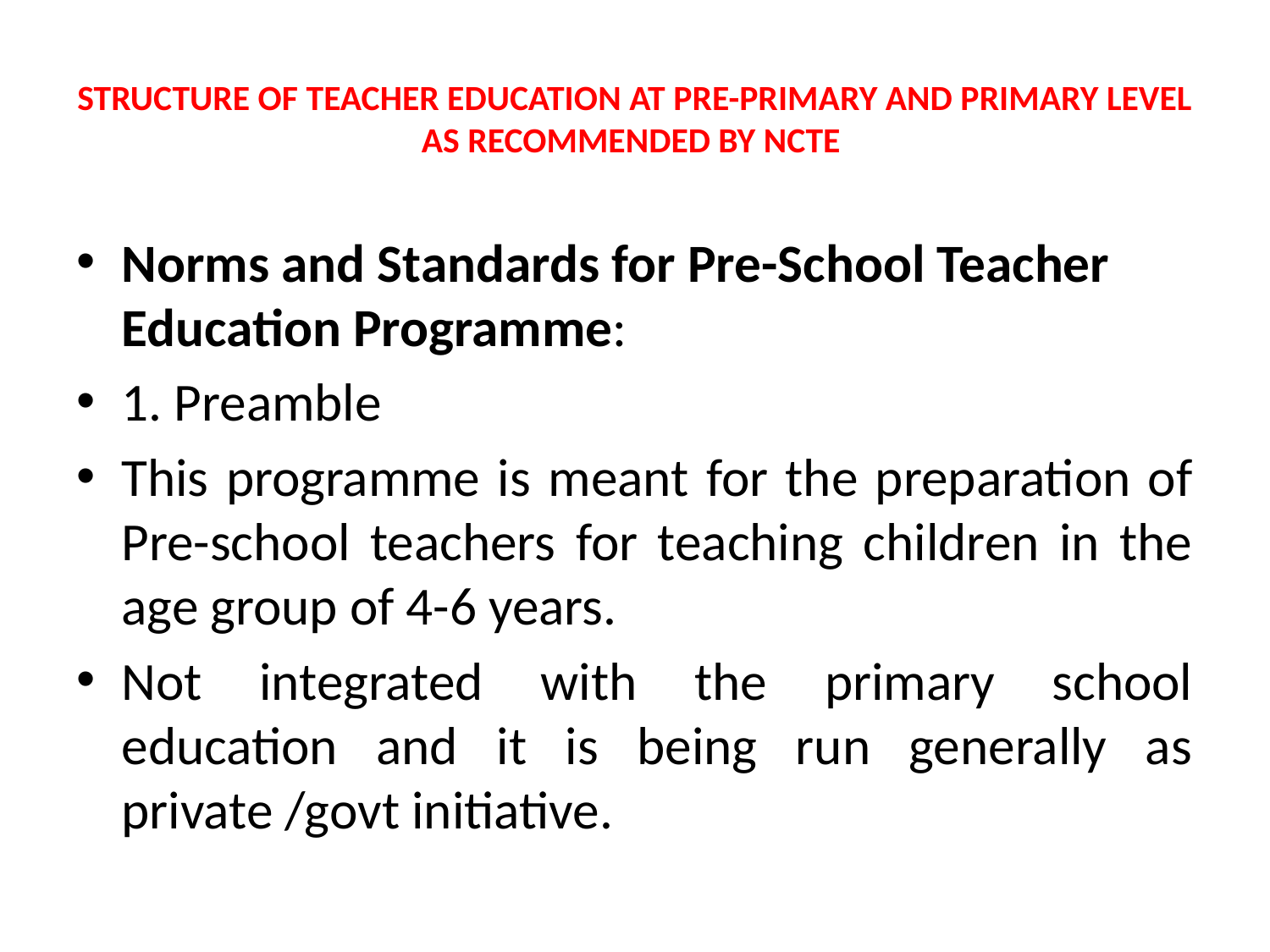

# STRUCTURE OF TEACHER EDUCATION AT PRE-PRIMARY AND PRIMARY LEVEL AS RECOMMENDED BY NCTE
Norms and Standards for Pre-School Teacher Education Programme:
1. Preamble
This programme is meant for the preparation of Pre-school teachers for teaching children in the age group of 4-6 years.
Not integrated with the primary school education and it is being run generally as private /govt initiative.